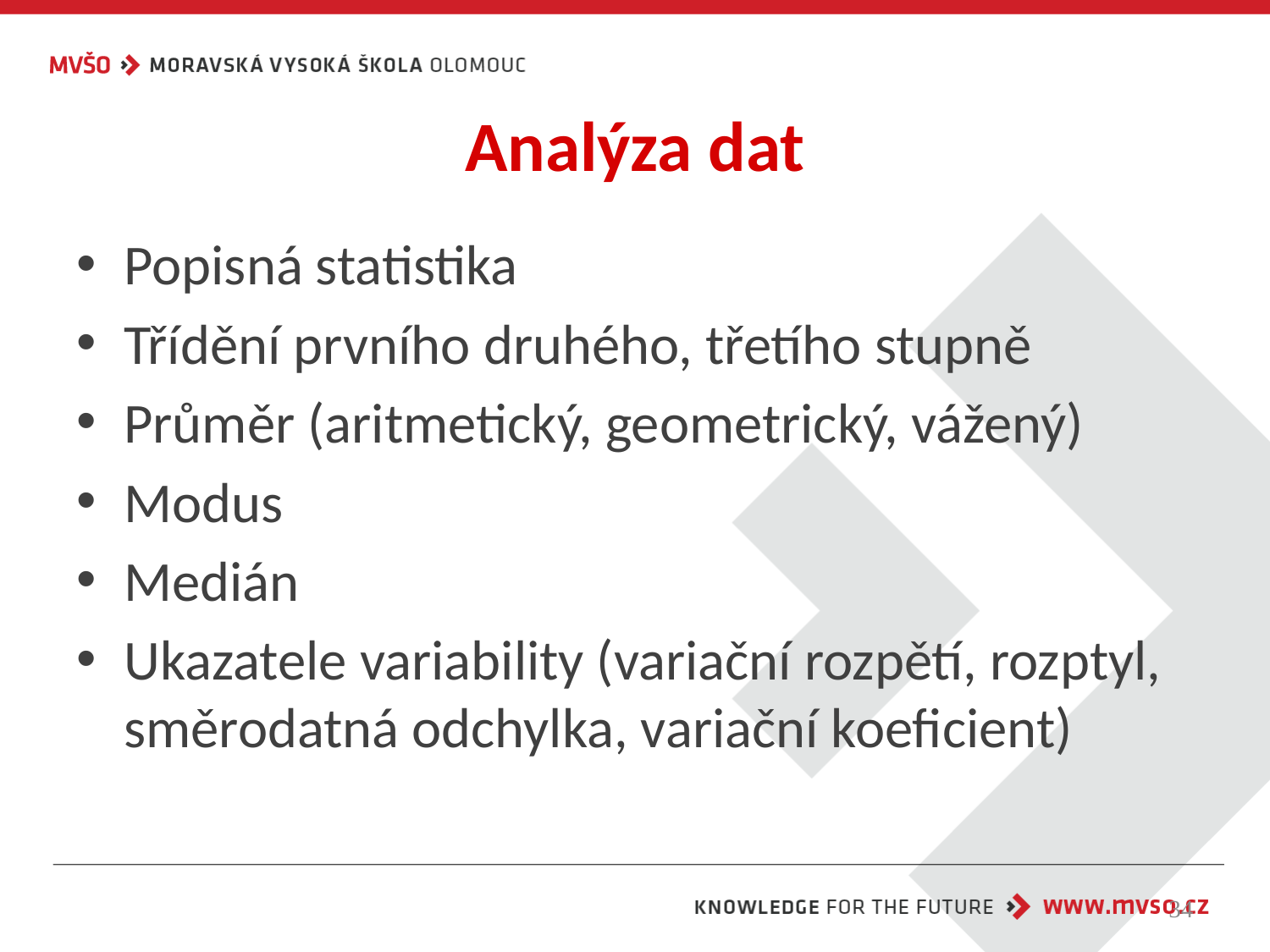

# Analýza dat
Popisná statistika
Třídění prvního druhého, třetího stupně
Průměr (aritmetický, geometrický, vážený)
Modus
Medián
Ukazatele variability (variační rozpětí, rozptyl, směrodatná odchylka, variační koeficient)
34